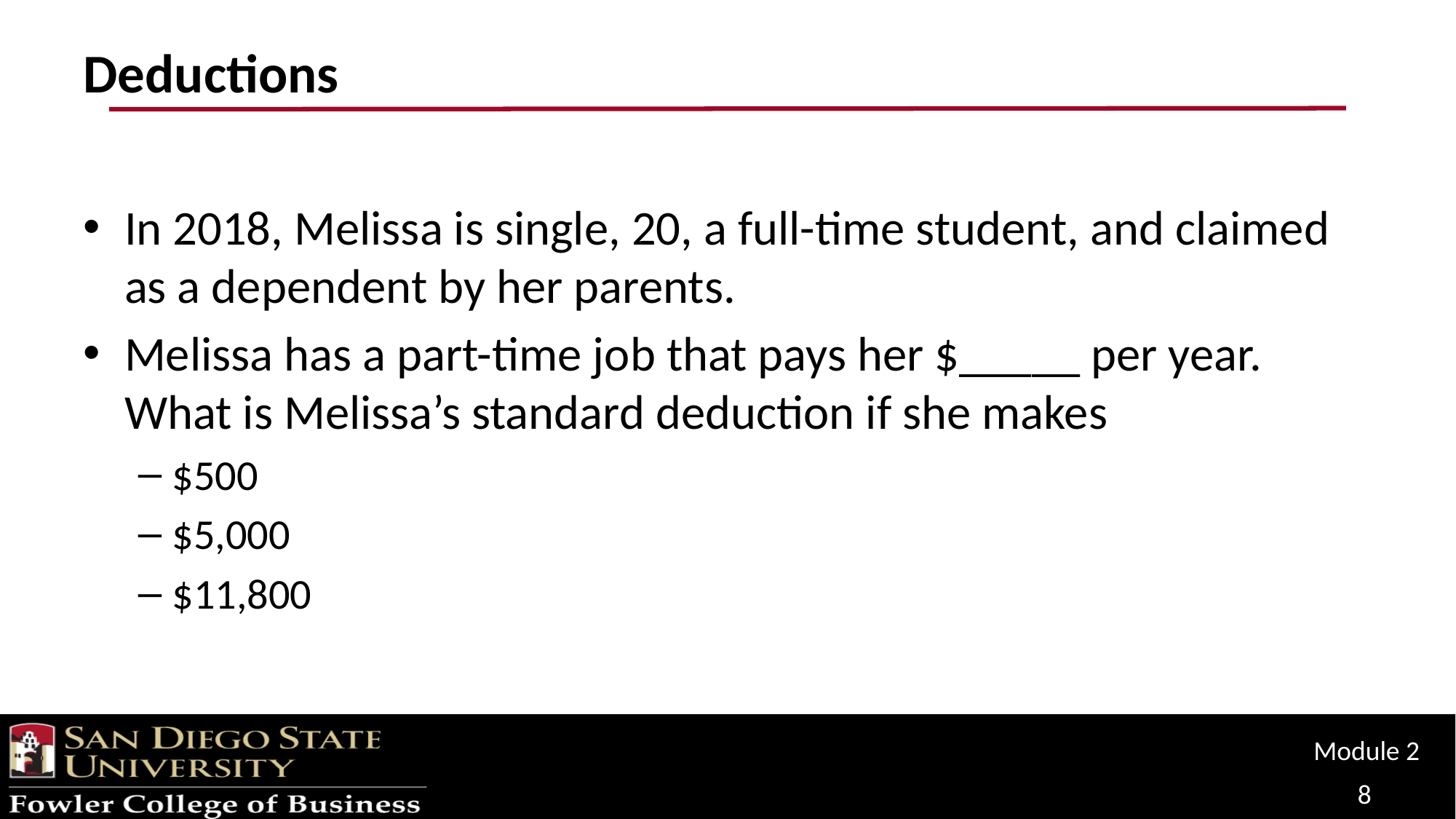

# Deductions
In 2018, Melissa is single, 20, a full-time student, and claimed as a dependent by her parents.
Melissa has a part-time job that pays her $_____ per year.  What is Melissa’s standard deduction if she makes
$500
$5,000
$11,800
Module 2
8